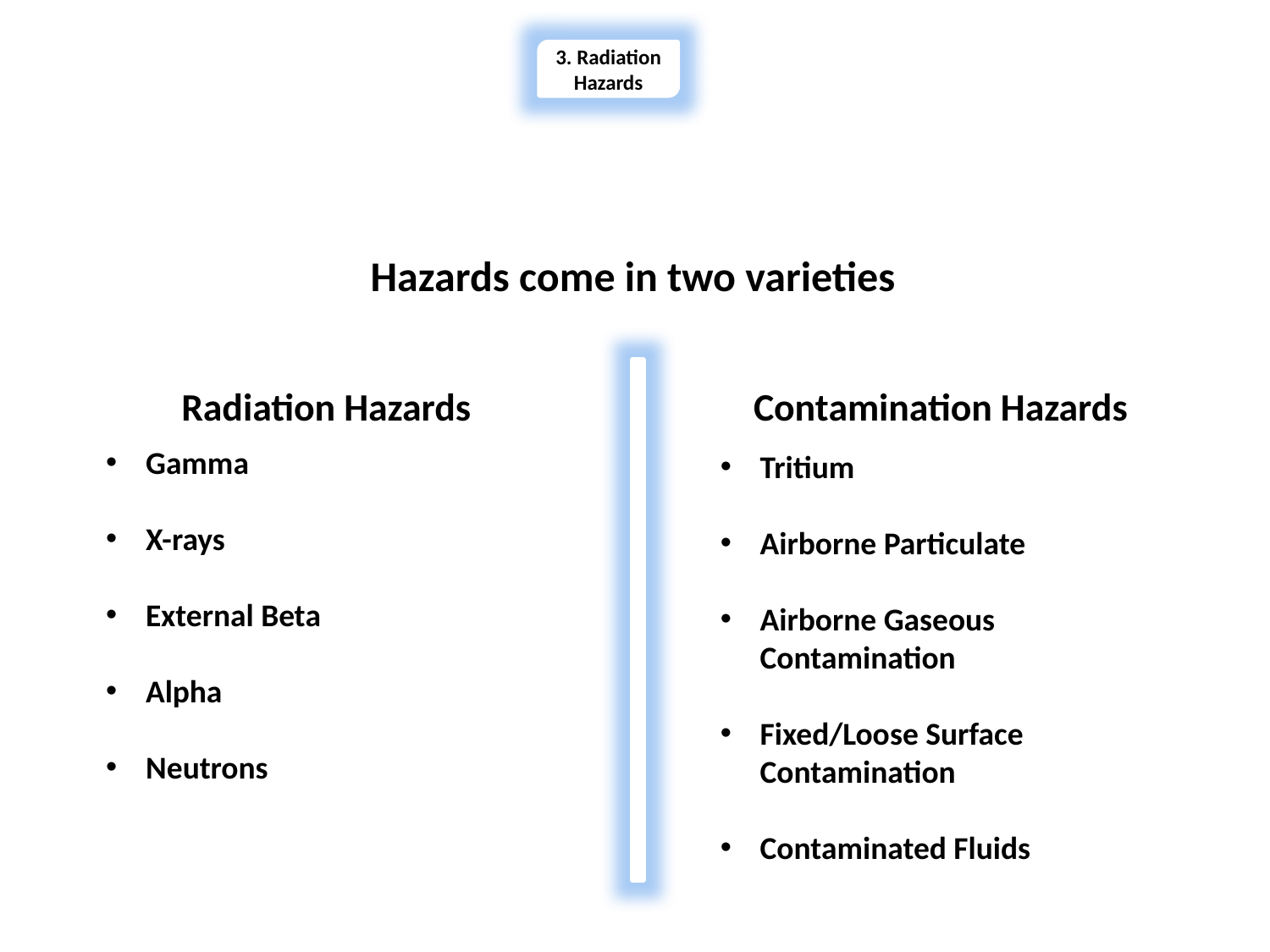

3. Radiation Hazards

Section 3 – Radiation Hazards
Hazards come in two varieties

Radiation Hazards
Contamination Hazards
Gamma

X-rays

External Beta

Alpha

Neutrons
Tritium

Airborne Particulate

Airborne Gaseous Contamination

Fixed/Loose Surface Contamination

Contaminated Fluids